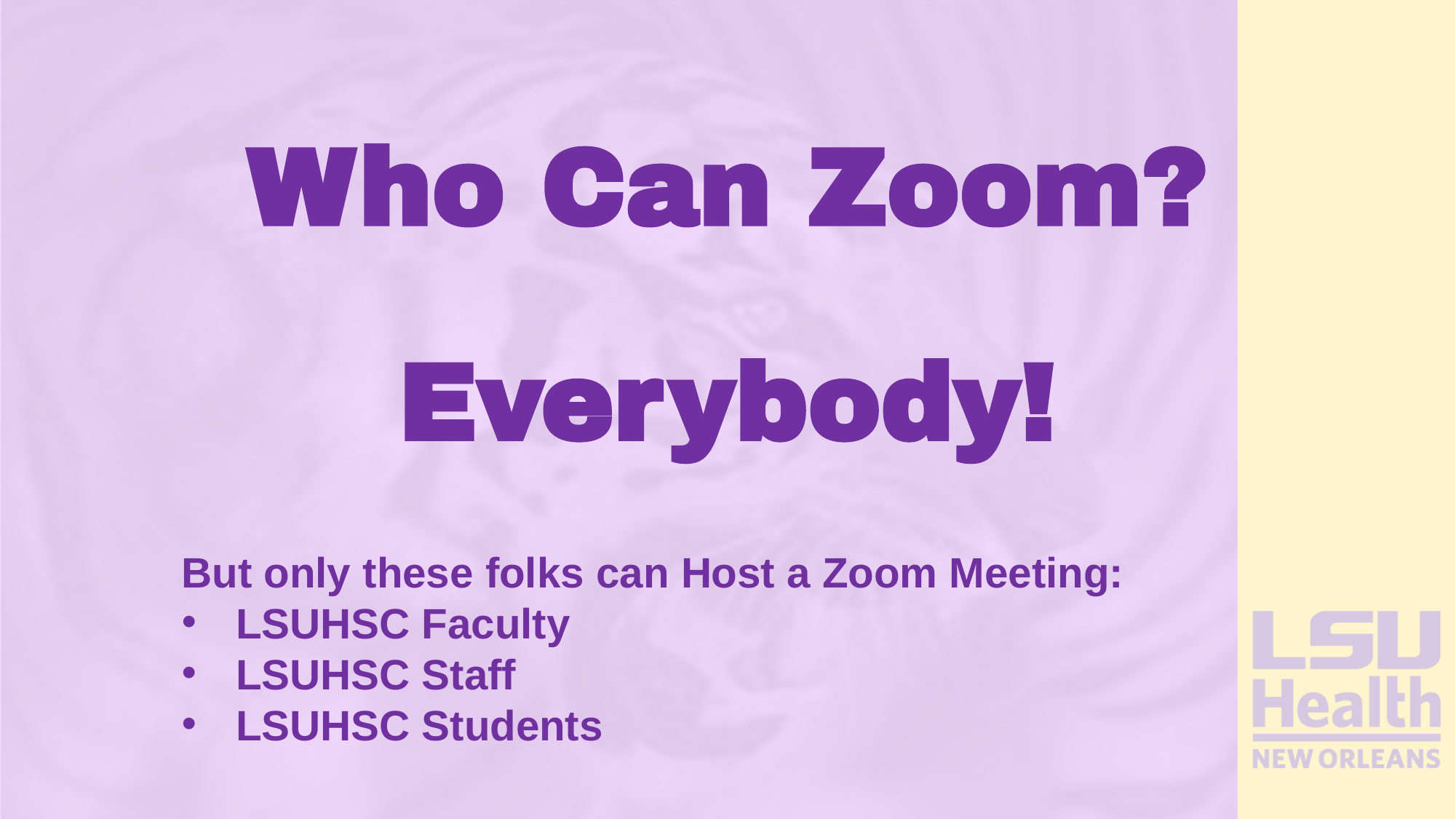

Who Can Zoom?
Everybody!
But only these folks can Host a Zoom Meeting:
LSUHSC Faculty
LSUHSC Staff
LSUHSC Students